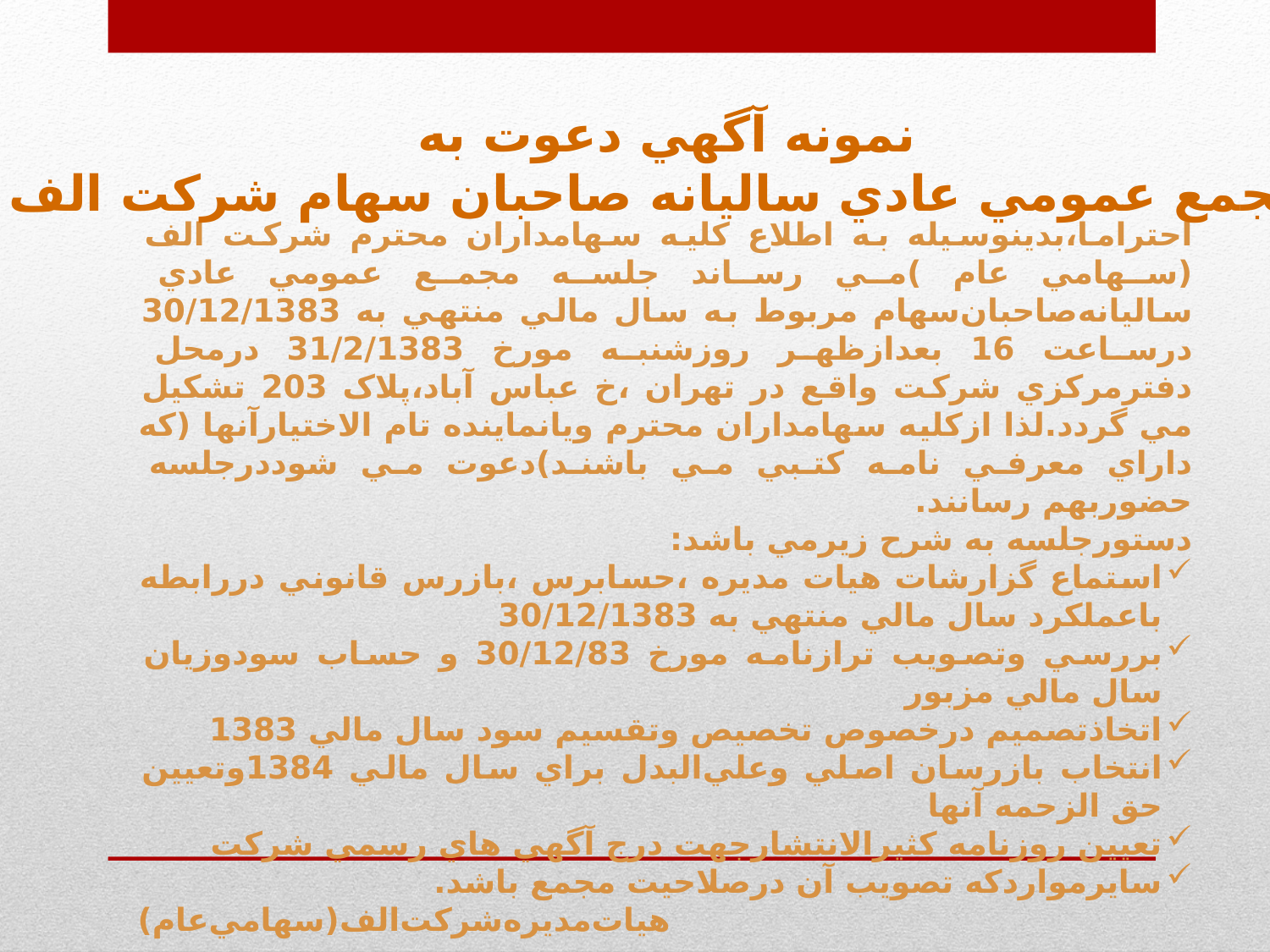

نمونه آگهي دعوت به
مجمع عمومي عادي ساليانه صاحبان سهام شرکت الف
احتراما،بدينوسيله به اطلاع کليه سهامداران محترم شرکت الف (سهامي عام )مي رساند جلسه مجمع عمومي عادي ساليانه‌صاحبان‌سهام مربوط به سال مالي منتهي به 30/12/1383 درساعت 16 بعدازظهر روزشنبه مورخ 31/2/1383 درمحل دفترمرکزي شرکت واقع در تهران ،خ عباس آباد،پلاک 203 تشکيل مي گردد.لذا ازکليه سهامداران محترم ويانماينده تام الاختيارآنها (که داراي معرفي نامه کتبي مي باشند)دعوت مي شوددرجلسه حضوربهم رسانند.
دستورجلسه به شرح زيرمي باشد:
استماع گزارشات هيات مديره ،حسابرس ،بازرس قانوني دررابطه باعملکرد سال مالي منتهي به 30/12/1383
بررسي وتصويب ترازنامه مورخ 30/12/83 و حساب سودوزيان سال مالي مزبور
اتخاذتصميم درخصوص تخصيص وتقسيم سود سال مالي 1383
انتخاب بازرسان اصلي وعلي‌البدل براي سال مالي 1384وتعيين حق الزحمه آنها
تعيين روزنامه کثيرالانتشارجهت درج آگهي هاي رسمي شرکت
سايرمواردکه تصويب آن درصلاحيت مجمع باشد.
هيات‌مديره‌شرکت‌الف‌(سهامي‌عام)